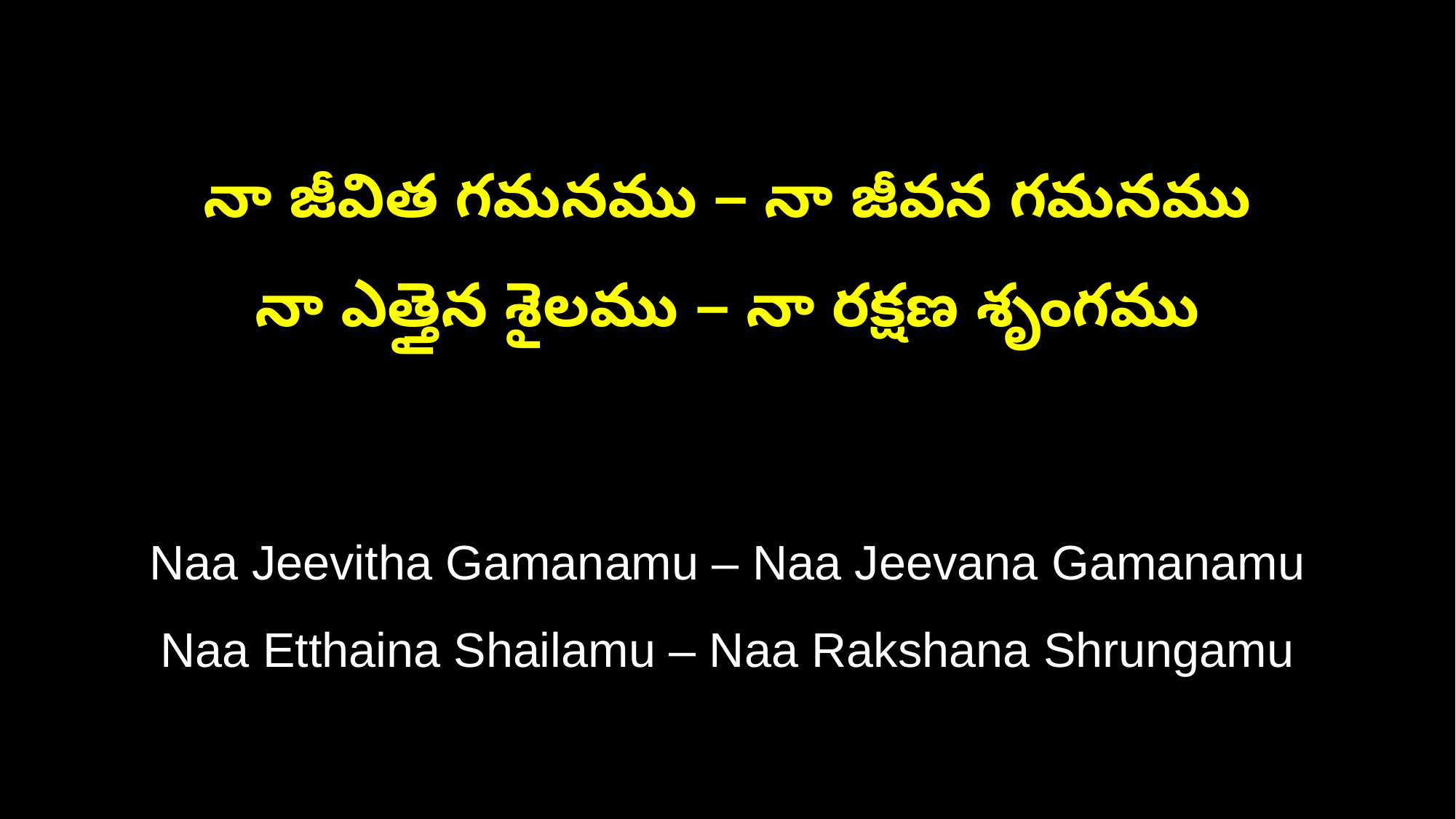

నా జీవిత గమనము – నా జీవన గమనము
నా ఎత్తైన శైలము – నా రక్షణ శృంగము
Naa Jeevitha Gamanamu – Naa Jeevana Gamanamu
Naa Etthaina Shailamu – Naa Rakshana Shrungamu